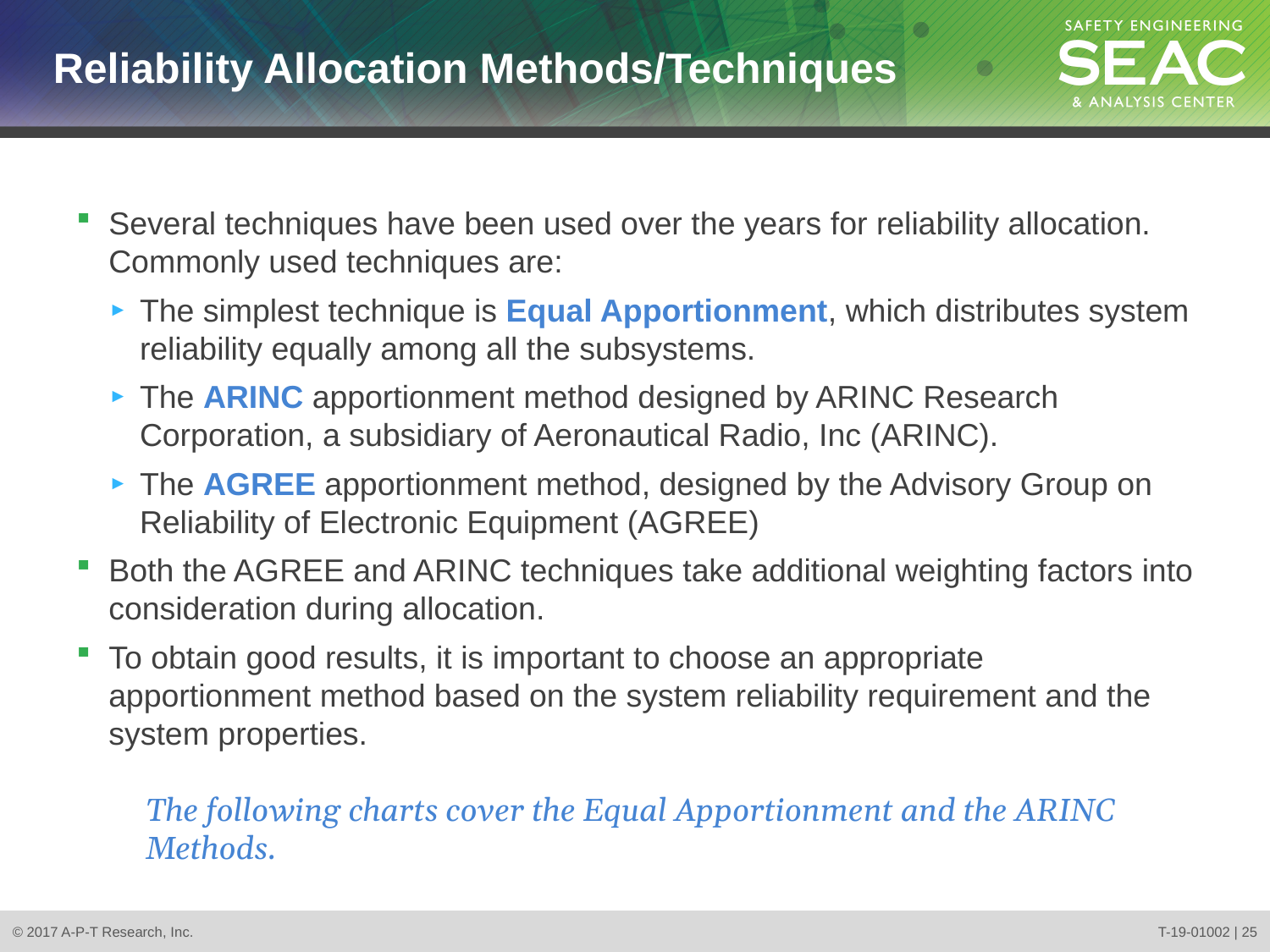

# Reliability Allocation Methods/Techniques
Several techniques have been used over the years for reliability allocation. Commonly used techniques are:
The simplest technique is Equal Apportionment, which distributes system reliability equally among all the subsystems.
The ARINC apportionment method designed by ARINC Research Corporation, a subsidiary of Aeronautical Radio, Inc (ARINC).
The AGREE apportionment method, designed by the Advisory Group on Reliability of Electronic Equipment (AGREE)
Both the AGREE and ARINC techniques take additional weighting factors into consideration during allocation.
To obtain good results, it is important to choose an appropriate apportionment method based on the system reliability requirement and the system properties.
The following charts cover the Equal Apportionment and the ARINC
Methods.